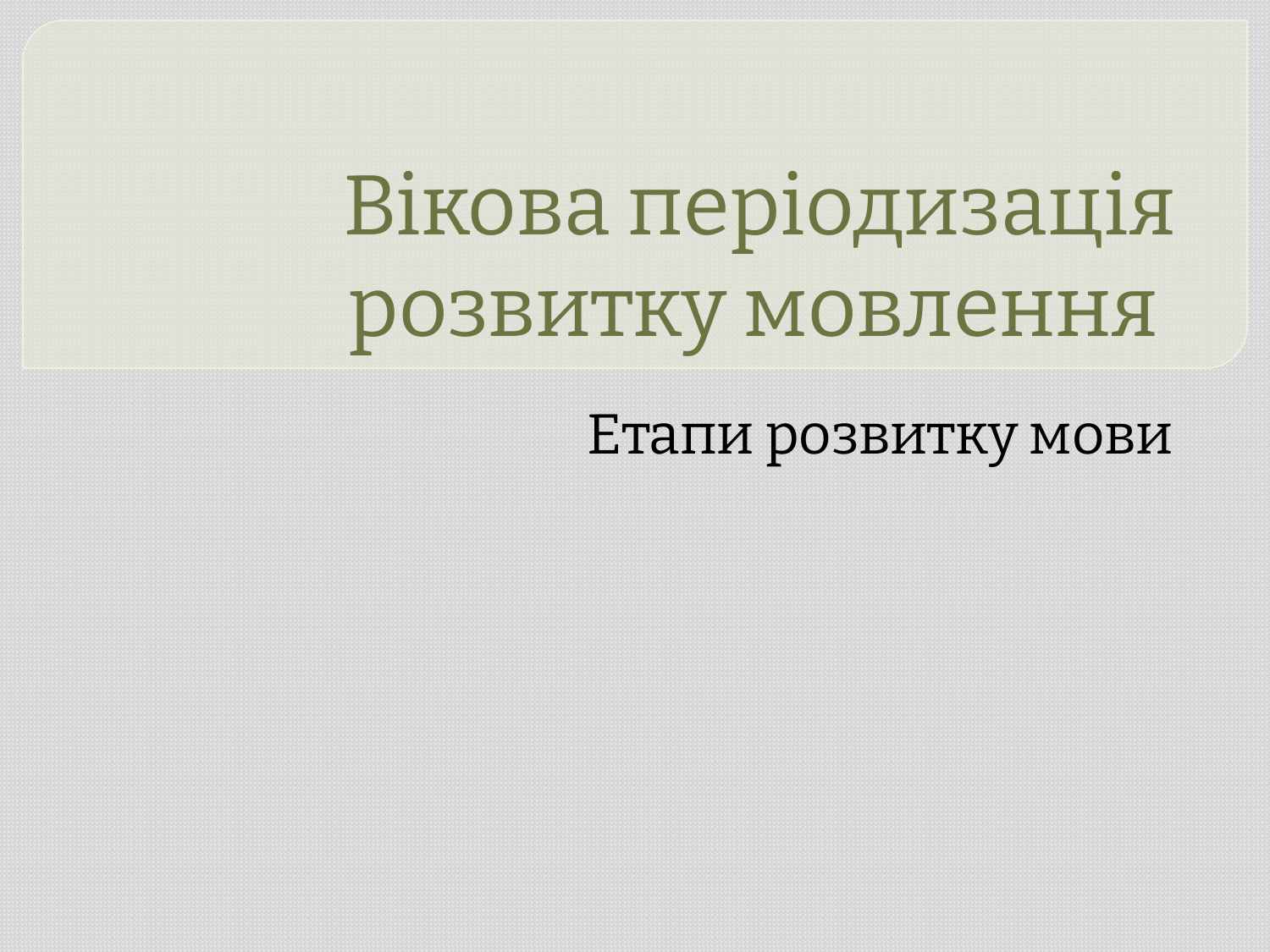

# Вікова періодизація розвитку мовлення
Етапи розвитку мови